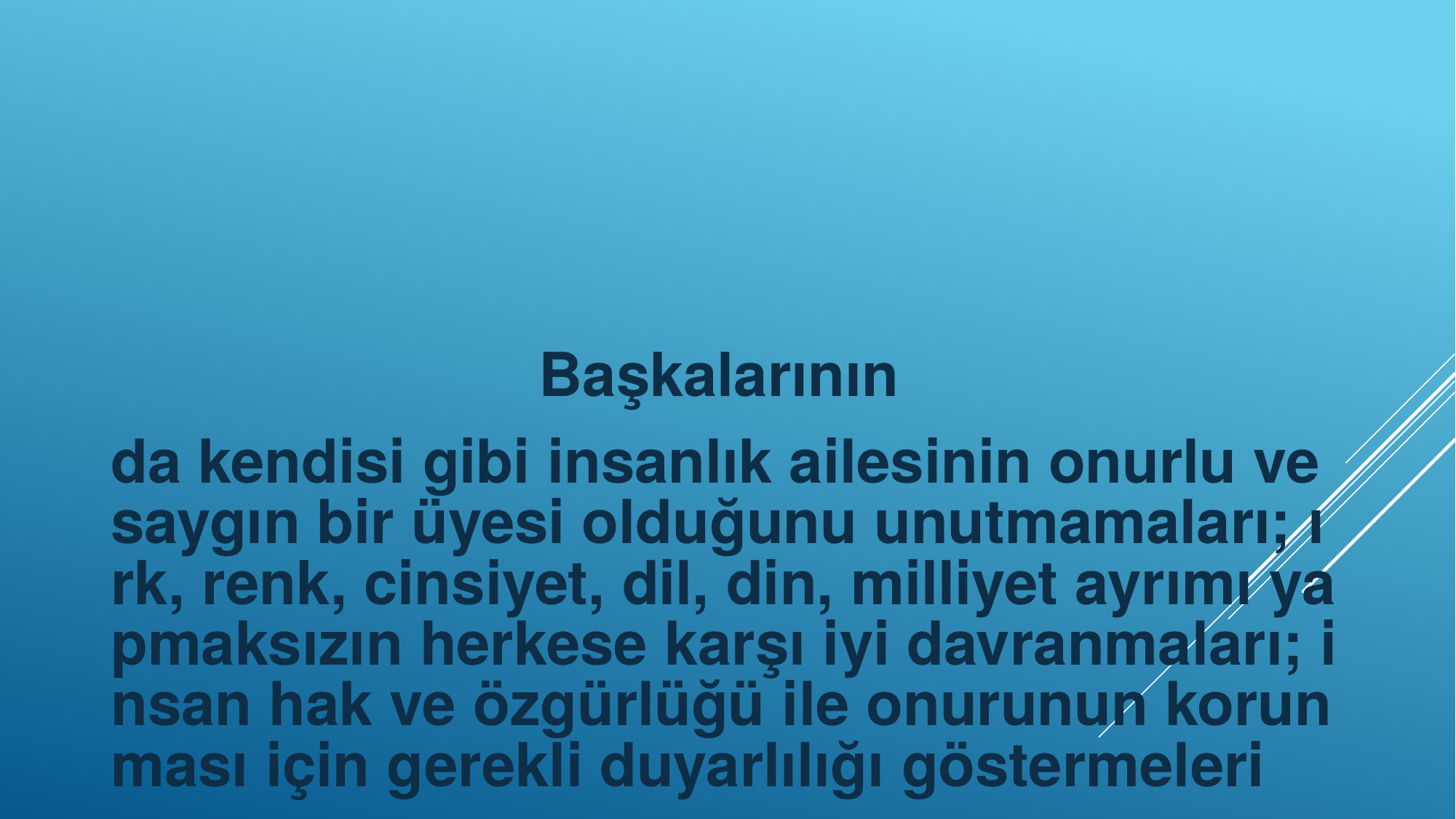

#
Başkalarının da kendisi gibi insanlık ailesinin onurlu ve saygın bir üyesi olduğunu unutmamaları; ırk, renk, cinsiyet, dil, din, milliyet ayrımı yapmaksızın herkese karşı iyi davranmaları; insan hak ve özgürlüğü ile onurunun korunması için gerekli duyarlılığı göstermeleri